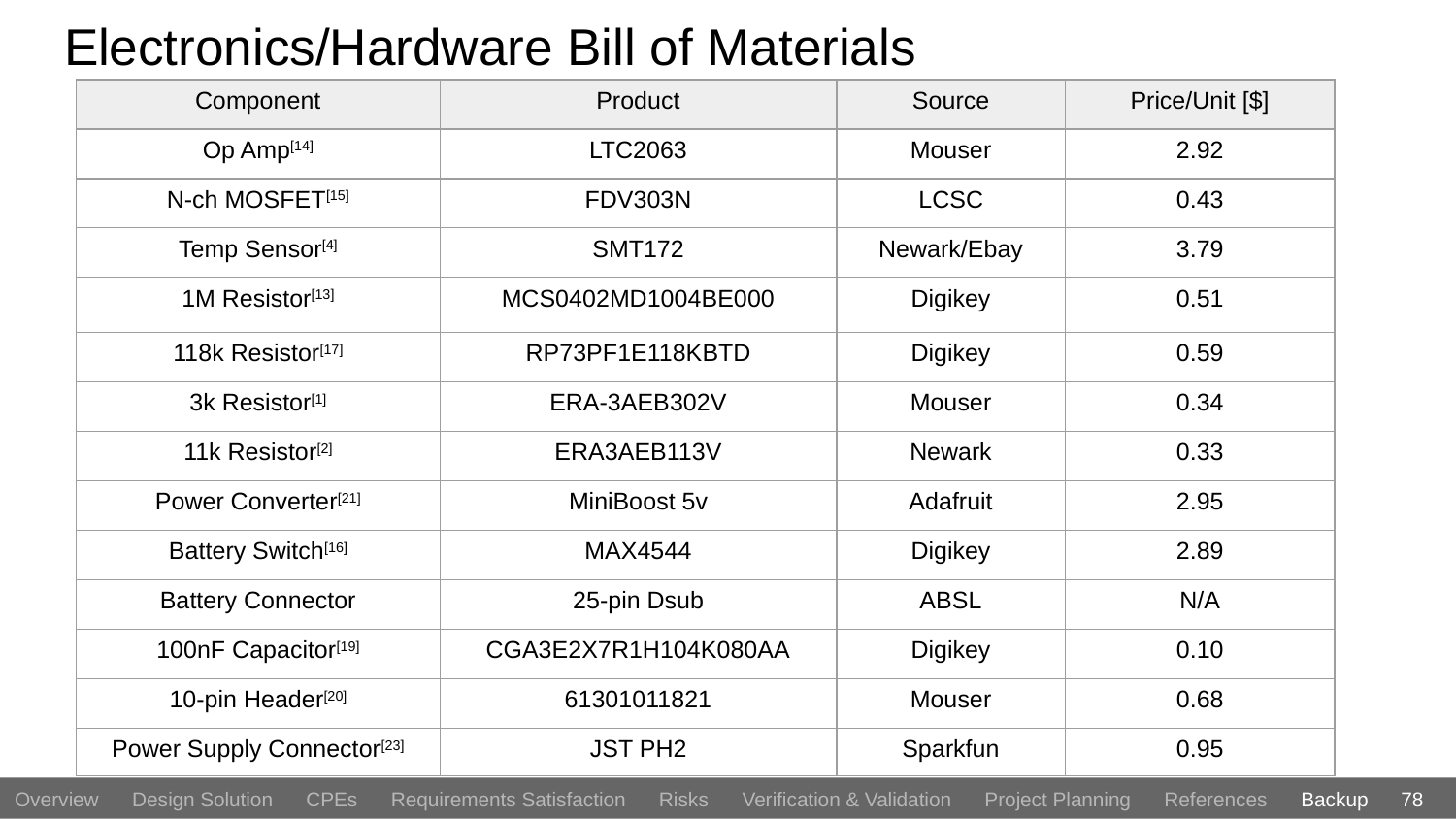

# Electronics/Hardware Bill of Materials
| Component | Product | Source | Price/Unit [$] |
| --- | --- | --- | --- |
| Op Amp[14] | LTC2063 | Mouser | 2.92 |
| N-ch MOSFET[15] | FDV303N | LCSC | 0.43 |
| Temp Sensor[4] | SMT172 | Newark/Ebay | 3.79 |
| 1M Resistor[13] | MCS0402MD1004BE000 | Digikey | 0.51 |
| 118k Resistor[17] | RP73PF1E118KBTD | Digikey | 0.59 |
| 3k Resistor[1] | ERA-3AEB302V | Mouser | 0.34 |
| 11k Resistor[2] | ERA3AEB113V | Newark | 0.33 |
| Power Converter[21] | MiniBoost 5v | Adafruit | 2.95 |
| Battery Switch[16] | MAX4544 | Digikey | 2.89 |
| Battery Connector | 25-pin Dsub | ABSL | N/A |
| 100nF Capacitor[19] | CGA3E2X7R1H104K080AA | Digikey | 0.10 |
| 10-pin Header[20] | 61301011821 | Mouser | 0.68 |
| Power Supply Connector[23] | JST PH2 | Sparkfun | 0.95 |
78
Overview      Design Solution      CPEs      Requirements Satisfaction      Risks      Verification & Validation      Project Planning      References      Backup